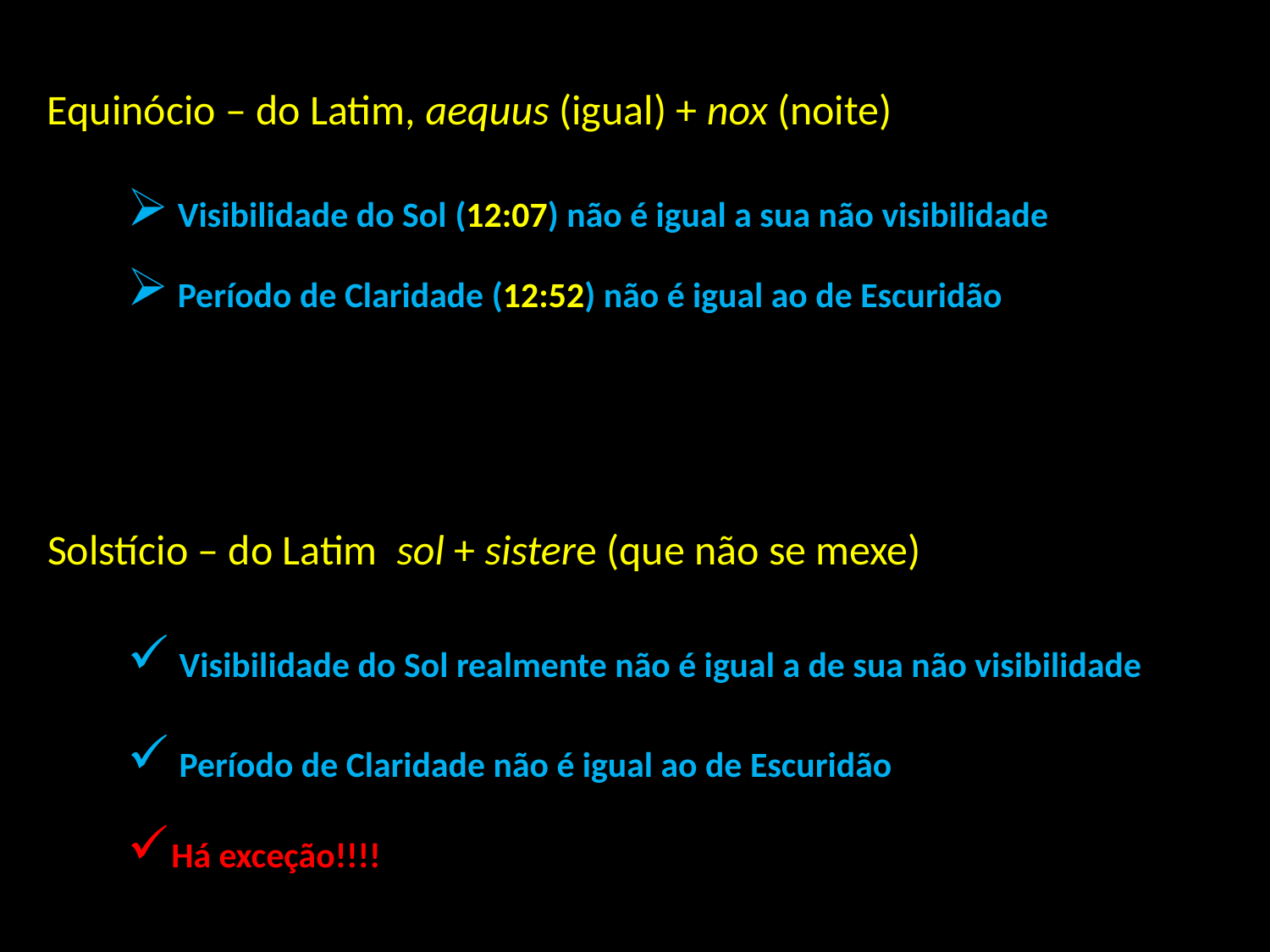

Equinócio – do Latim, aequus (igual) + nox (noite)
 Visibilidade do Sol (12:07) não é igual a sua não visibilidade (11:53)
 Período de Claridade (12:52) não é igual ao de Escuridão (09:25)
Solstício – do Latim  sol + sistere (que não se mexe)
 Visibilidade do Sol realmente não é igual a de sua não visibilidade
 Período de Claridade não é igual ao de Escuridão
Há exceção!!!!